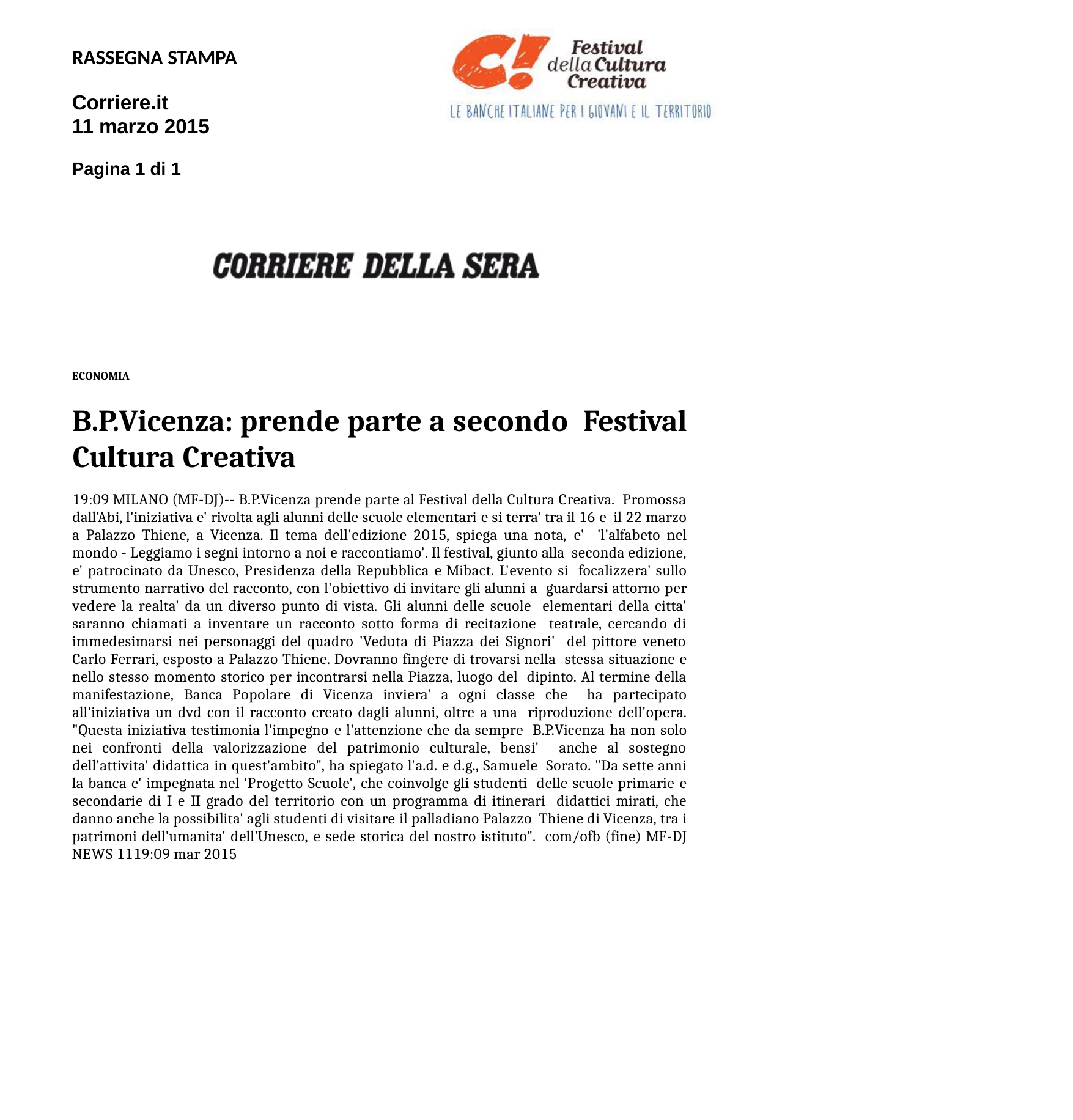

RASSEGNA STAMPA

Corriere.it
11 marzo 2015
Pagina 1 di 1

ECONOMIA

B.P.Vicenza: prende parte a secondo  Festival Cultura Creativa
19:09 MILANO (MF-DJ)-- B.P.Vicenza prende parte al Festival della Cultura Creativa.  Promossa dall'Abi, l'iniziativa e' rivolta agli alunni delle scuole elementari e si terra' tra il 16 e  il 22 marzo a Palazzo Thiene, a Vicenza. Il tema dell'edizione 2015, spiega una nota, e'  'l'alfabeto nel mondo - Leggiamo i segni intorno a noi e raccontiamo'. Il festival, giunto alla  seconda edizione, e' patrocinato da Unesco, Presidenza della Repubblica e Mibact. L'evento si  focalizzera' sullo strumento narrativo del racconto, con l'obiettivo di invitare gli alunni a  guardarsi attorno per vedere la realta' da un diverso punto di vista. Gli alunni delle scuole  elementari della citta' saranno chiamati a inventare un racconto sotto forma di recitazione  teatrale, cercando di immedesimarsi nei personaggi del quadro 'Veduta di Piazza dei Signori'  del pittore veneto Carlo Ferrari, esposto a Palazzo Thiene. Dovranno fingere di trovarsi nella  stessa situazione e nello stesso momento storico per incontrarsi nella Piazza, luogo del  dipinto. Al termine della manifestazione, Banca Popolare di Vicenza inviera' a ogni classe che  ha partecipato all'iniziativa un dvd con il racconto creato dagli alunni, oltre a una  riproduzione dell'opera. "Questa iniziativa testimonia l'impegno e l'attenzione che da sempre  B.P.Vicenza ha non solo nei confronti della valorizzazione del patrimonio culturale, bensi'  anche al sostegno dell'attivita' didattica in quest'ambito", ha spiegato l'a.d. e d.g., Samuele  Sorato. "Da sette anni la banca e' impegnata nel 'Progetto Scuole', che coinvolge gli studenti  delle scuole primarie e secondarie di I e II grado del territorio con un programma di itinerari  didattici mirati, che danno anche la possibilita' agli studenti di visitare il palladiano Palazzo  Thiene di Vicenza, tra i patrimoni dell'umanita' dell'Unesco, e sede storica del nostro istituto".  com/ofb (fine) MF-DJ NEWS 1119:09 mar 2015